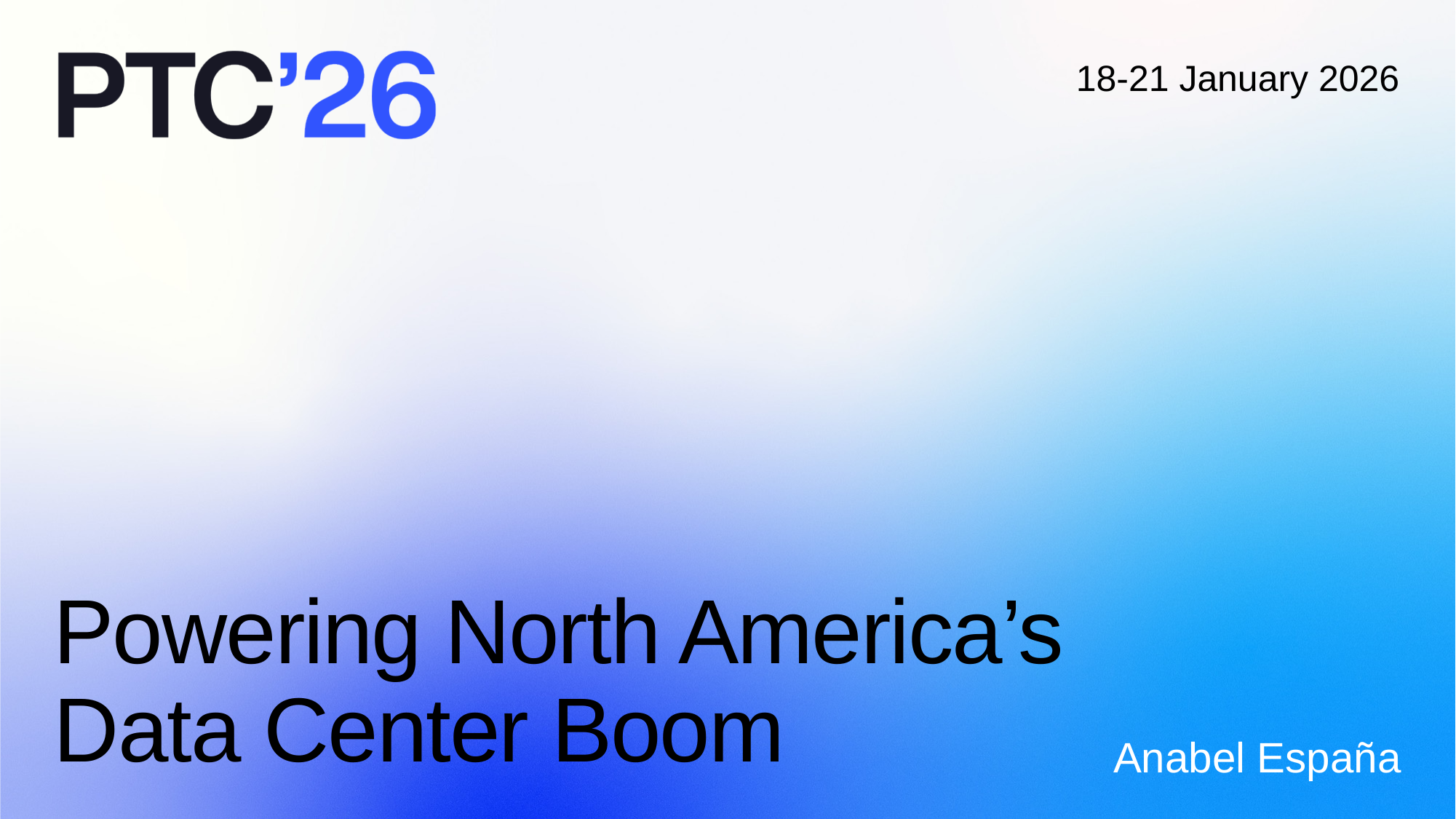

18-21 January 2026
Anabel España
# Powering North America’s Data Center Boom